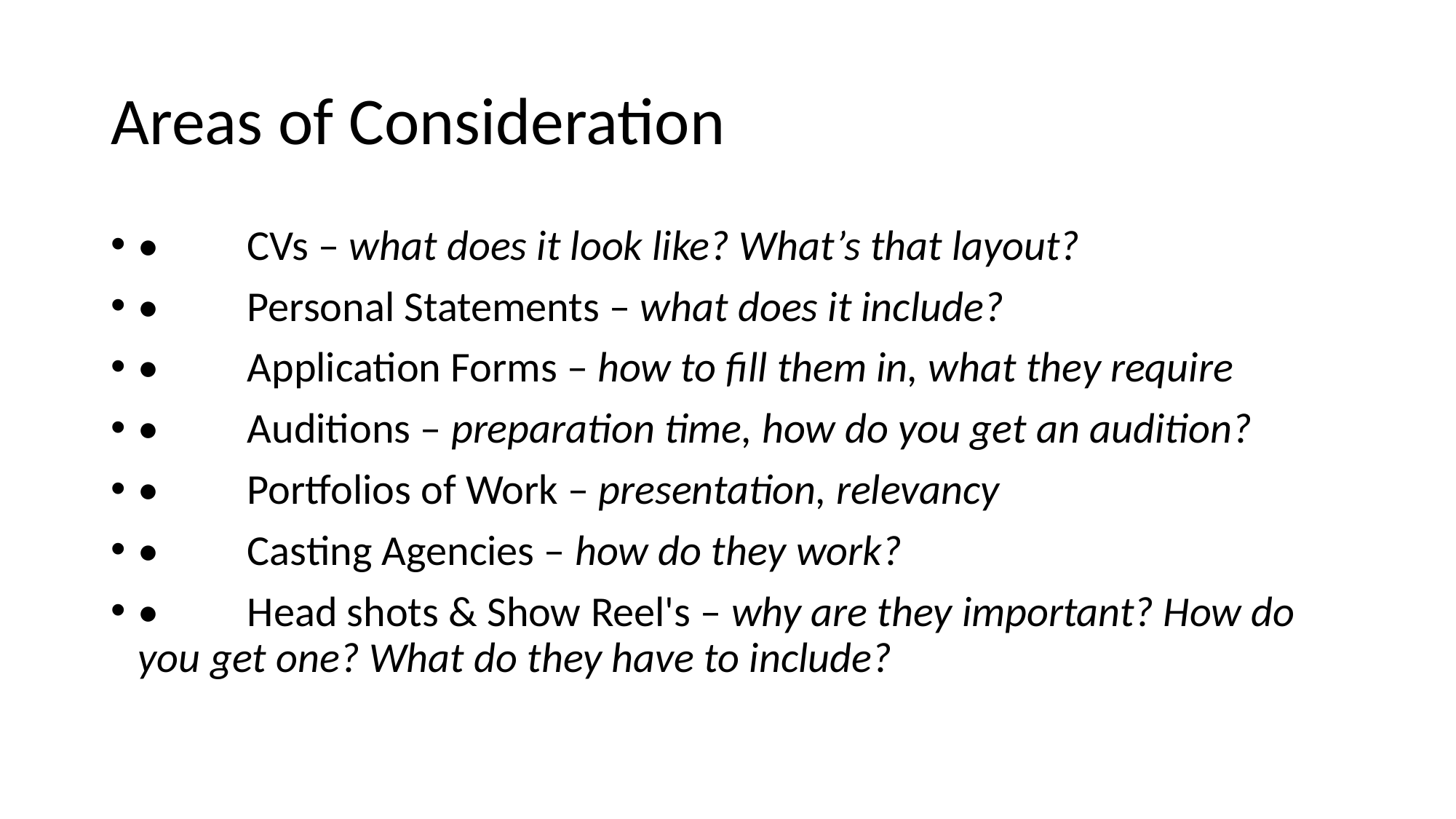

# Areas of Consideration
•	CVs – what does it look like? What’s that layout?
•	Personal Statements – what does it include?
•	Application Forms – how to fill them in, what they require
•	Auditions – preparation time, how do you get an audition?
•	Portfolios of Work – presentation, relevancy
•	Casting Agencies – how do they work?
•	Head shots & Show Reel's – why are they important? How do 	you get one? What do they have to include?